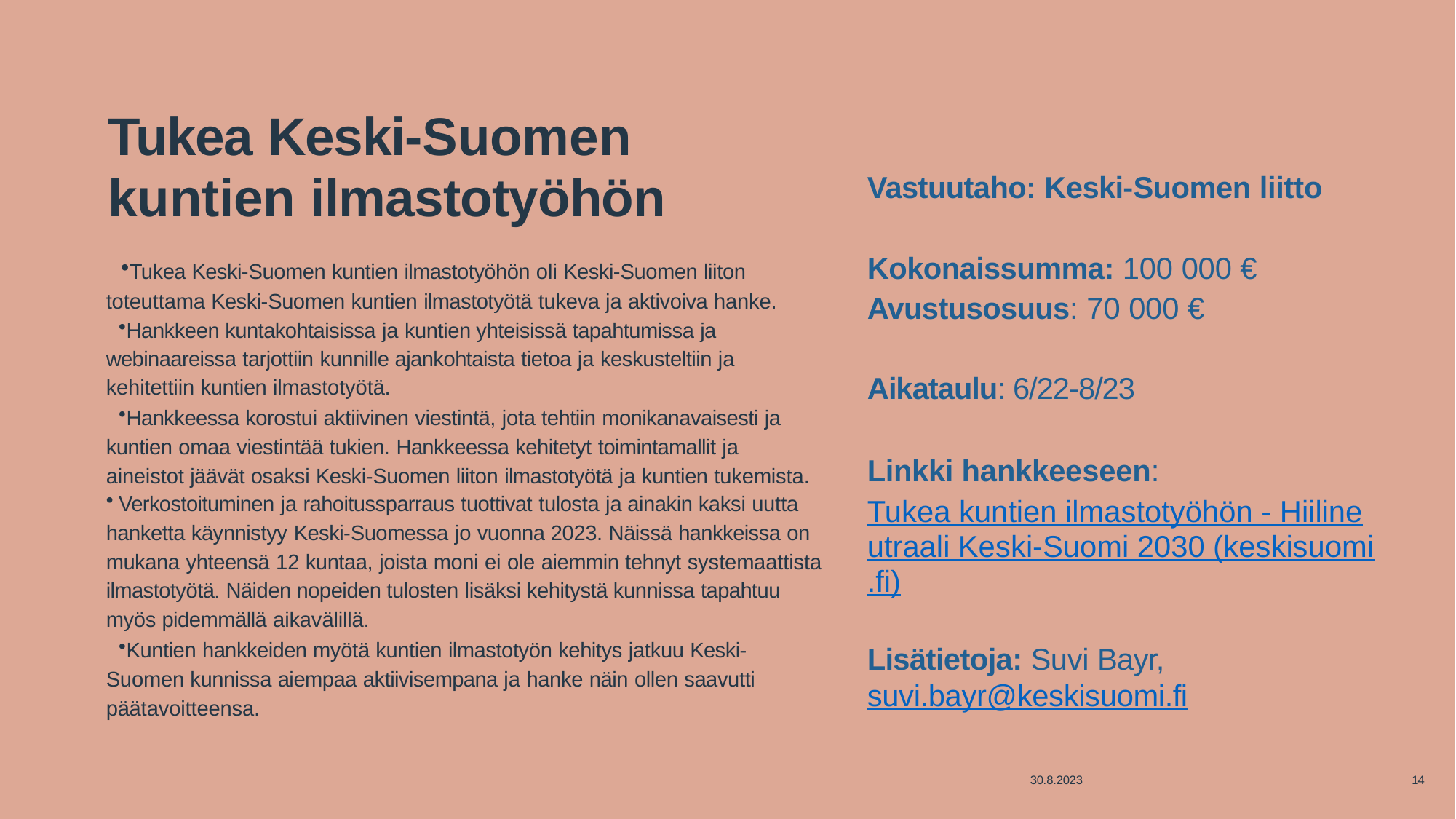

# Tukea Keski-Suomen kuntien ilmastotyöhön
Vastuutaho: Keski-Suomen liitto

Kokonaissumma: 100 000 €
Avustusosuus: 70 000 €

Aikataulu: 6/22-8/23

Linkki hankkeeseen: Tukea kuntien ilmastotyöhön - Hiilineutraali Keski-Suomi 2030 (keskisuomi.fi)

Lisätietoja: Suvi Bayr, suvi.bayr@keskisuomi.fi
Tukea Keski-Suomen kuntien ilmastotyöhön oli Keski-Suomen liiton toteuttama Keski-Suomen kuntien ilmastotyötä tukeva ja aktivoiva hanke.
Hankkeen kuntakohtaisissa ja kuntien yhteisissä tapahtumissa ja webinaareissa tarjottiin kunnille ajankohtaista tietoa ja keskusteltiin ja kehitettiin kuntien ilmastotyötä.
Hankkeessa korostui aktiivinen viestintä, jota tehtiin monikanavaisesti ja kuntien omaa viestintää tukien. Hankkeessa kehitetyt toimintamallit ja aineistot jäävät osaksi Keski-Suomen liiton ilmastotyötä ja kuntien tukemista.
Verkostoituminen ja rahoitussparraus tuottivat tulosta ja ainakin kaksi uutta
hanketta käynnistyy Keski-Suomessa jo vuonna 2023. Näissä hankkeissa on mukana yhteensä 12 kuntaa, joista moni ei ole aiemmin tehnyt systemaattista ilmastotyötä. Näiden nopeiden tulosten lisäksi kehitystä kunnissa tapahtuu myös pidemmällä aikavälillä.
Kuntien hankkeiden myötä kuntien ilmastotyön kehitys jatkuu Keski-Suomen kunnissa aiempaa aktiivisempana ja hanke näin ollen saavutti päätavoitteensa.
30.8.2023
14